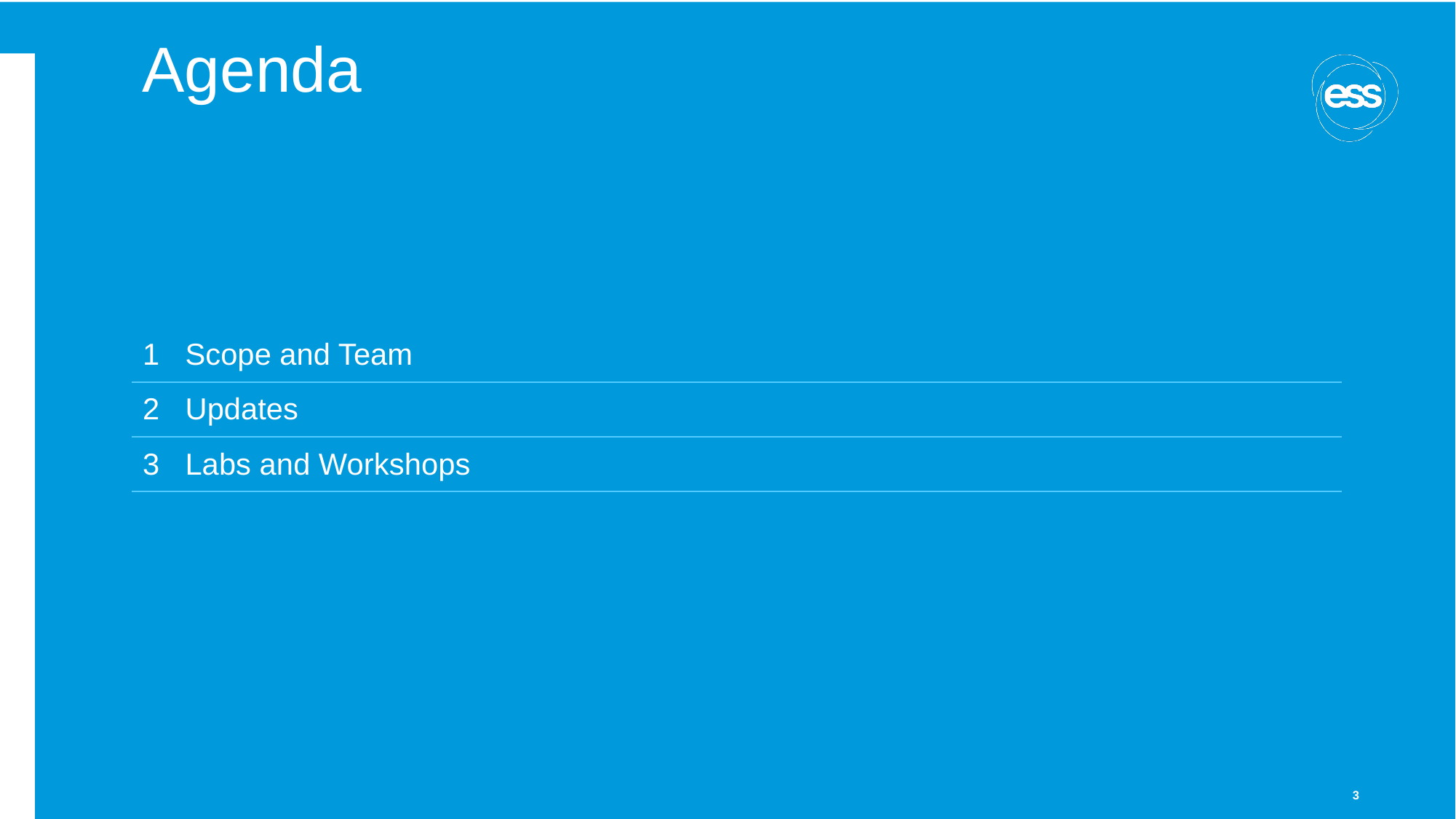

# Agenda
| 1 Scope and Team |
| --- |
| 2 Updates |
| 3 Labs and Workshops |
3